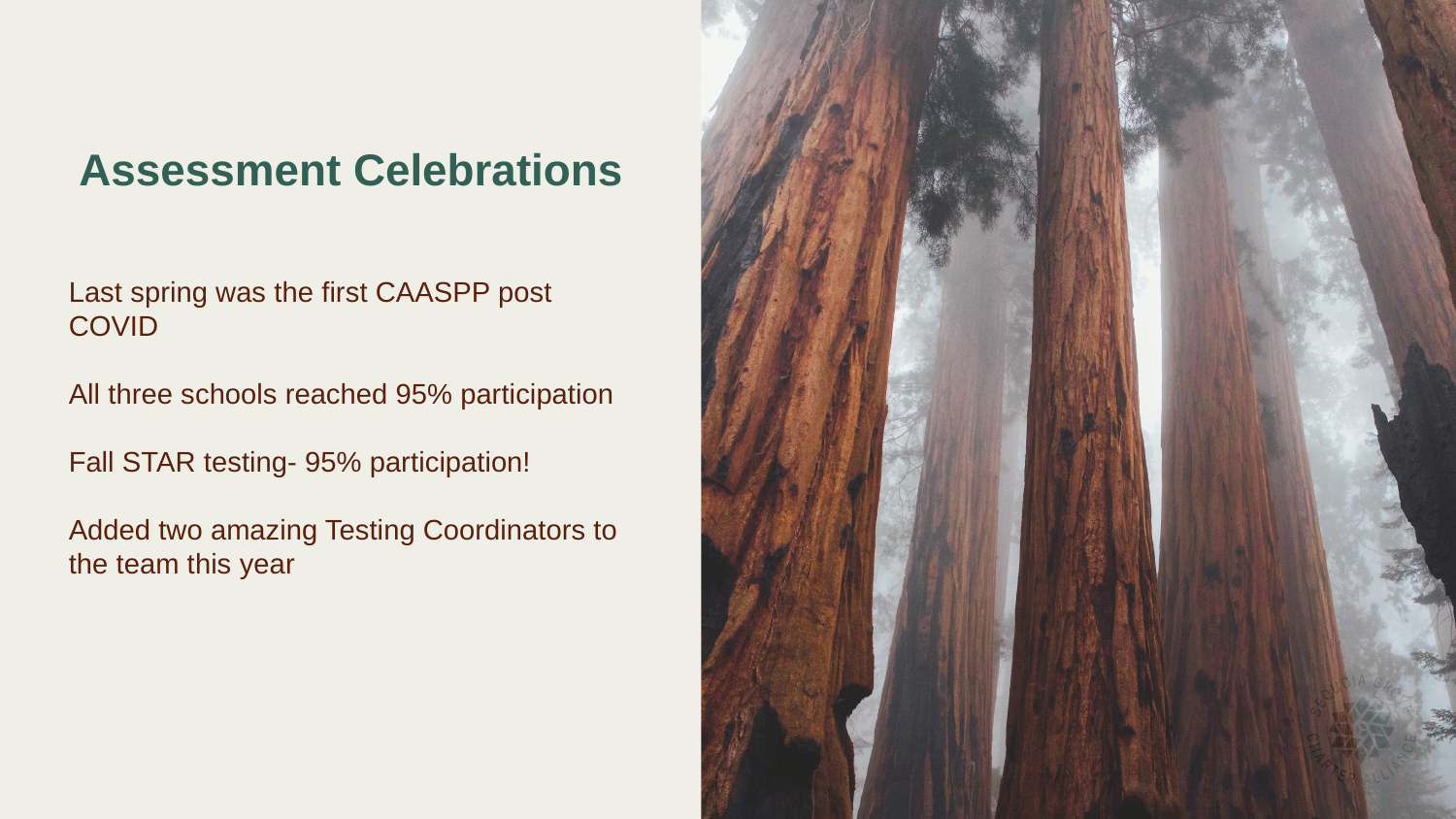

Assessment Celebrations
Last spring was the first CAASPP post COVID

All three schools reached 95% participation

Fall STAR testing- 95% participation!

Added two amazing Testing Coordinators to the team this year